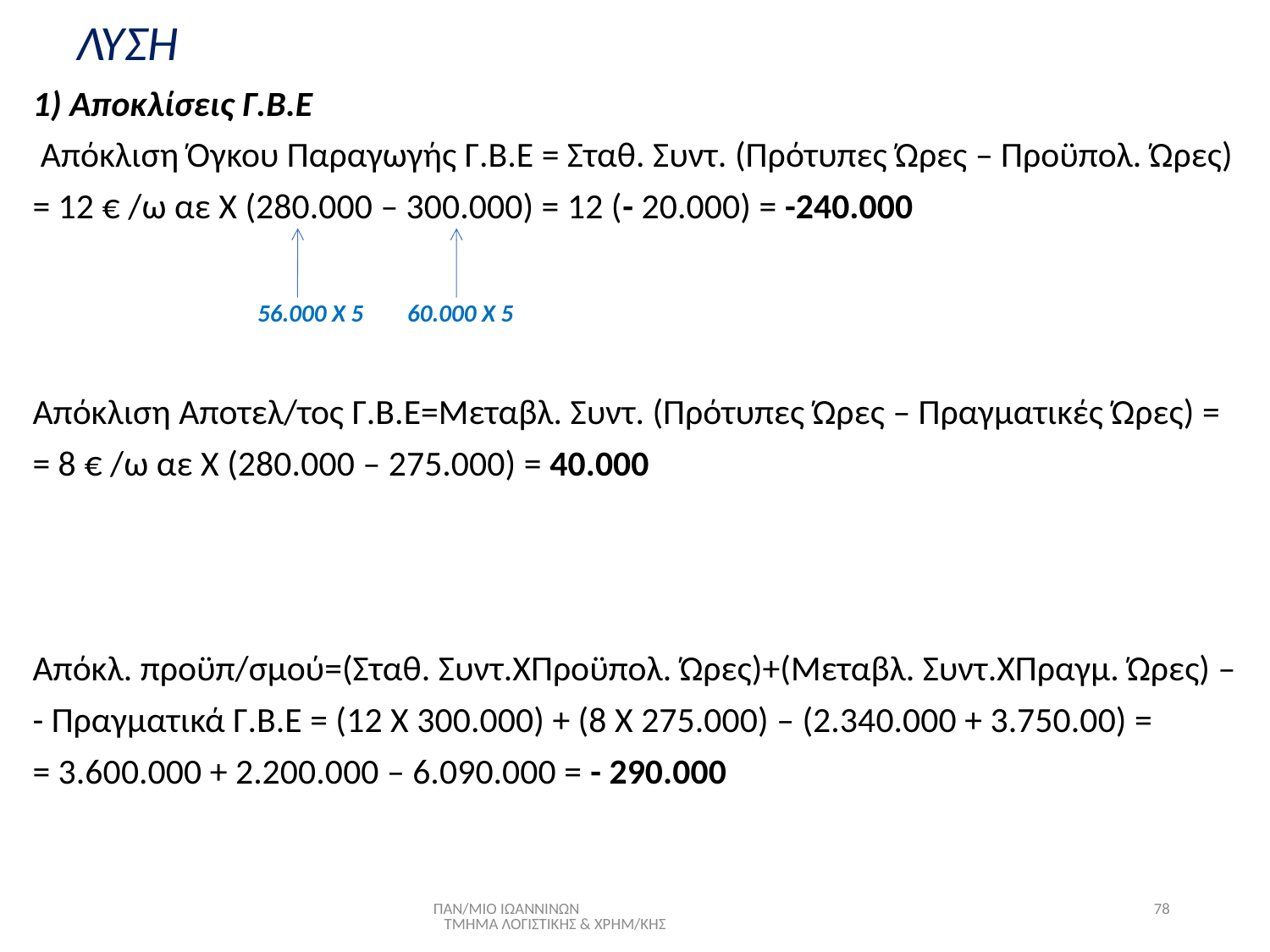

# ΛΥΣΗ
1) Αποκλίσεις Γ.Β.Ε
 Απόκλιση Όγκου Παραγωγής Γ.Β.Ε = Σταθ. Συντ. (Πρότυπες Ώρες – Προϋπολ. Ώρες)
= 12 € /ω αε Χ (280.000 – 300.000) = 12 (- 20.000) = -240.000

                            56.000 Χ 5        60.000 Χ 5

Απόκλιση Αποτελ/τος Γ.Β.Ε=Μεταβλ. Συντ. (Πρότυπες Ώρες – Πραγματικές Ώρες) =
= 8 € /ω αε Χ (280.000 – 275.000) = 40.000

Απόκλ. προϋπ/σμού=(Σταθ. Συντ.ΧΠροϋπολ. Ώρες)+(Μεταβλ. Συντ.ΧΠραγμ. Ώρες) –
- Πραγματικά Γ.Β.Ε = (12 Χ 300.000) + (8 Χ 275.000) – (2.340.000 + 3.750.00) =
= 3.600.000 + 2.200.000 – 6.090.000 = - 290.000

ΠΑΝ/ΜΙΟ ΙΩΑΝΝΙΝΩΝ                                                                          ΤΜΗΜΑ ΛΟΓΙΣΤΙΚΗΣ & ΧΡΗΜ/ΚΗΣ
78